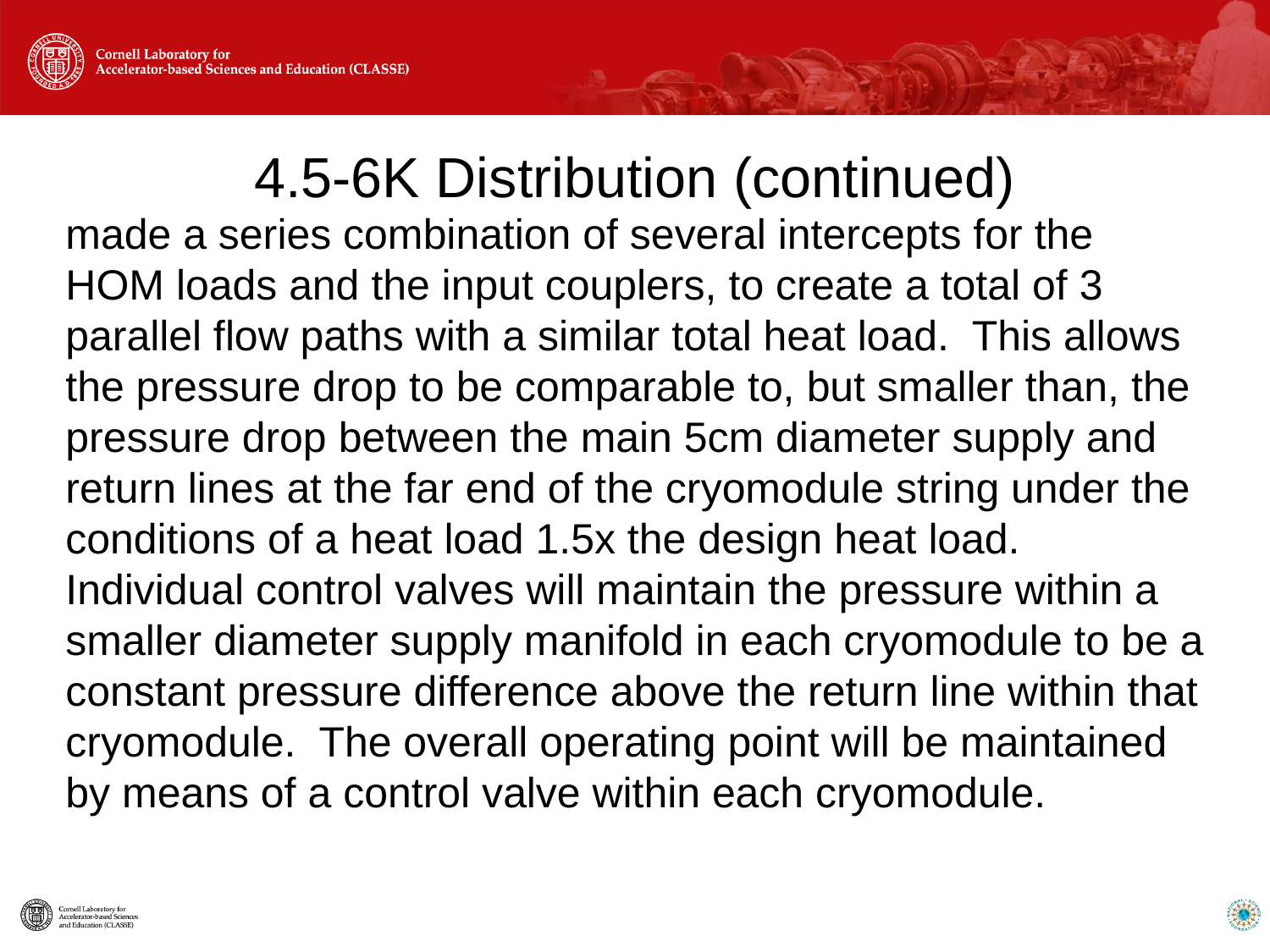

# 4.5-6K Distribution (continued)
made a series combination of several intercepts for the HOM loads and the input couplers, to create a total of 3 parallel flow paths with a similar total heat load.  This allows the pressure drop to be comparable to, but smaller than, the pressure drop between the main 5cm diameter supply and return lines at the far end of the cryomodule string under the conditions of a heat load 1.5x the design heat load.  Individual control valves will maintain the pressure within a smaller diameter supply manifold in each cryomodule to be a constant pressure difference above the return line within that cryomodule.  The overall operating point will be maintained by means of a control valve within each cryomodule.